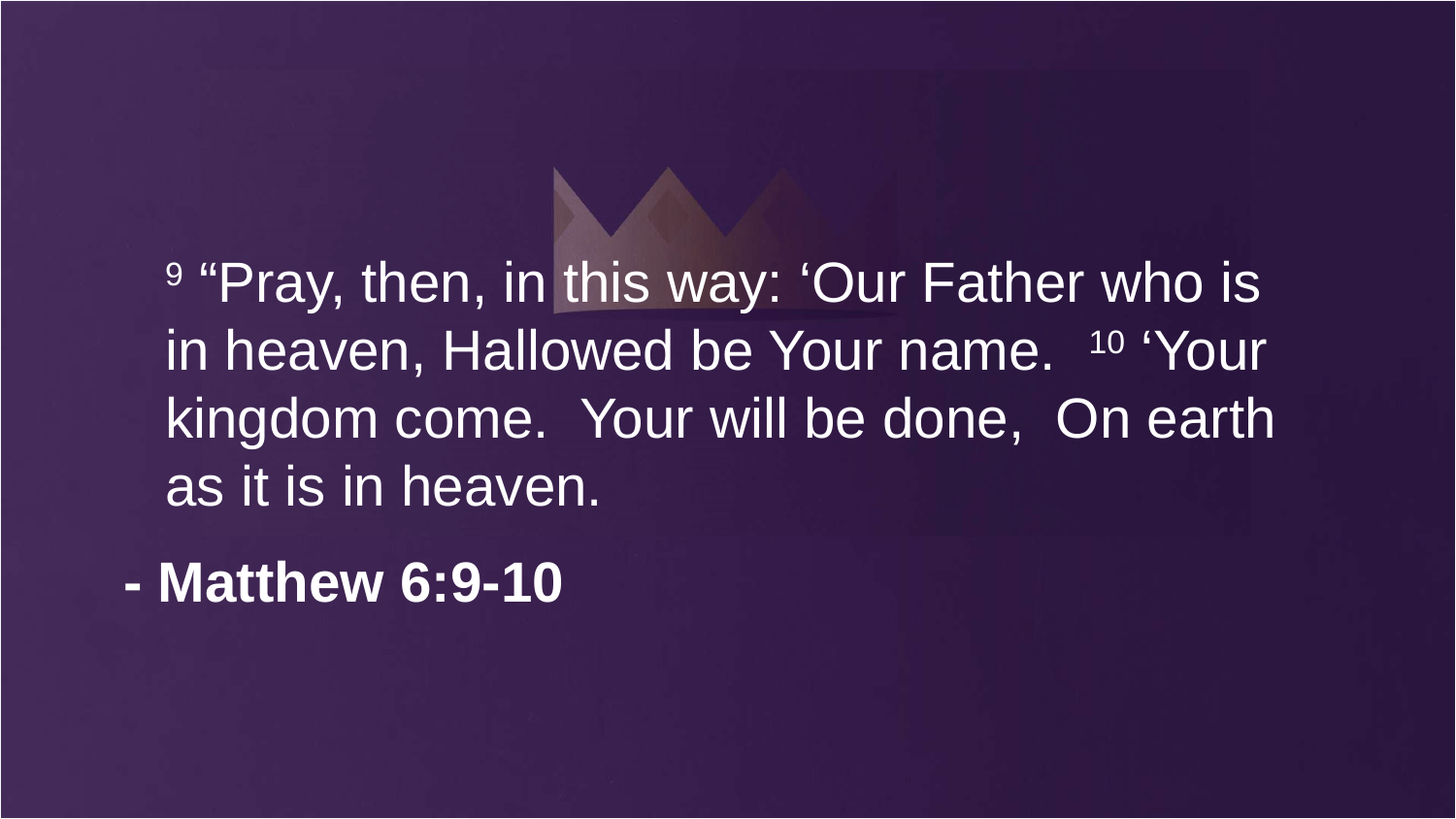

9 “Pray, then, in this way: ‘Our Father who is in heaven, Hallowed be Your name.  10 ‘Your kingdom come.  Your will be done,  On earth as it is in heaven.
- Matthew 6:9-10